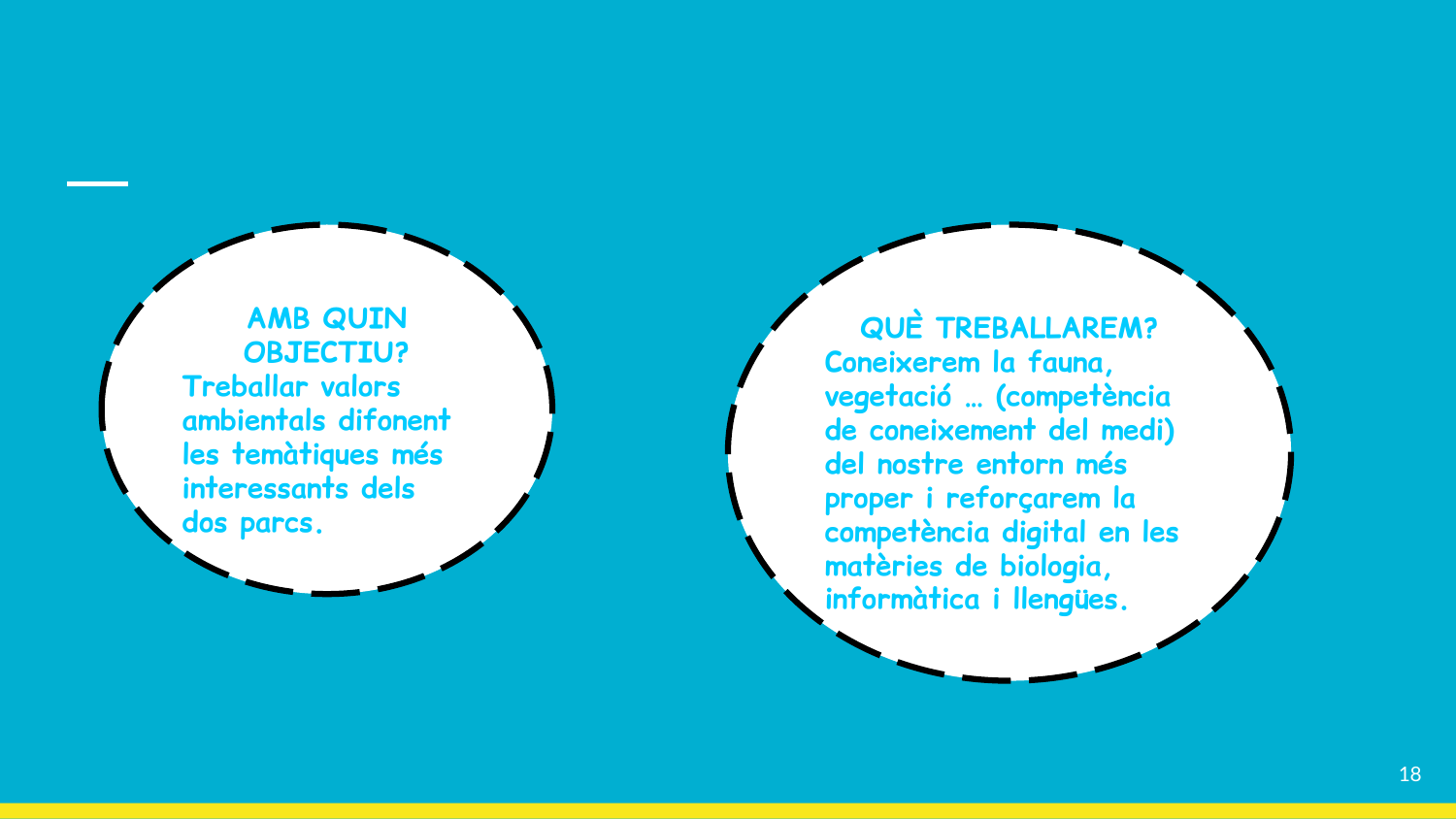

AMB QUIN OBJECTIU?
Treballar valors ambientals difonent les temàtiques més interessants dels dos parcs.

QUÈ TREBALLAREM?
Coneixerem la fauna, vegetació … (competència de coneixement del medi) del nostre entorn més proper i reforçarem la competència digital en les matèries de biologia, informàtica i llengües.

18